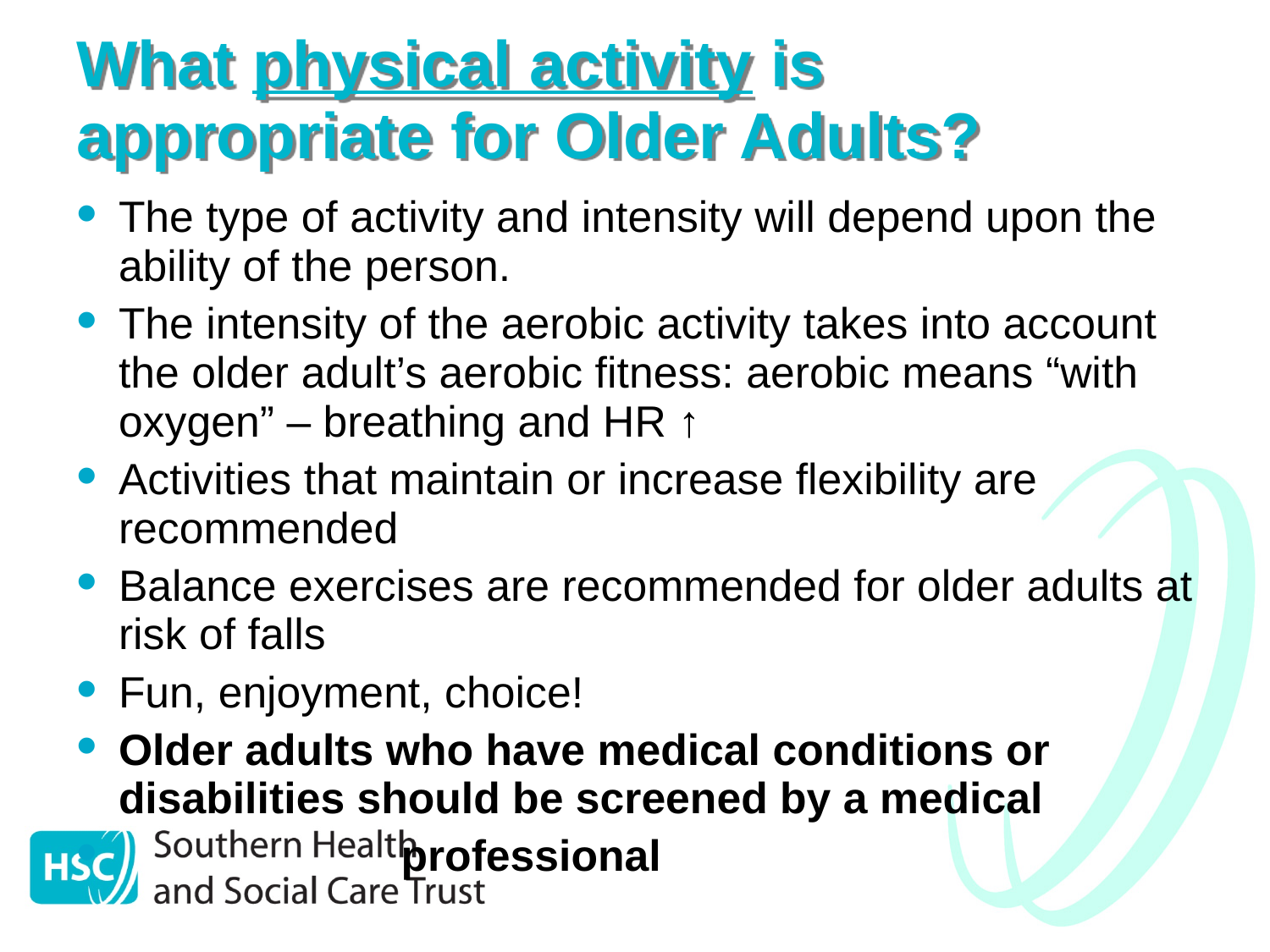

# What physical activity is appropriate for Older Adults?
The type of activity and intensity will depend upon the ability of the person.
The intensity of the aerobic activity takes into account the older adult’s aerobic fitness: aerobic means “with oxygen” – breathing and HR ↑
Activities that maintain or increase flexibility are recommended
Balance exercises are recommended for older adults at risk of falls
Fun, enjoyment, choice!
Older adults who have medical conditions or disabilities should be screened by a medical
                       professional